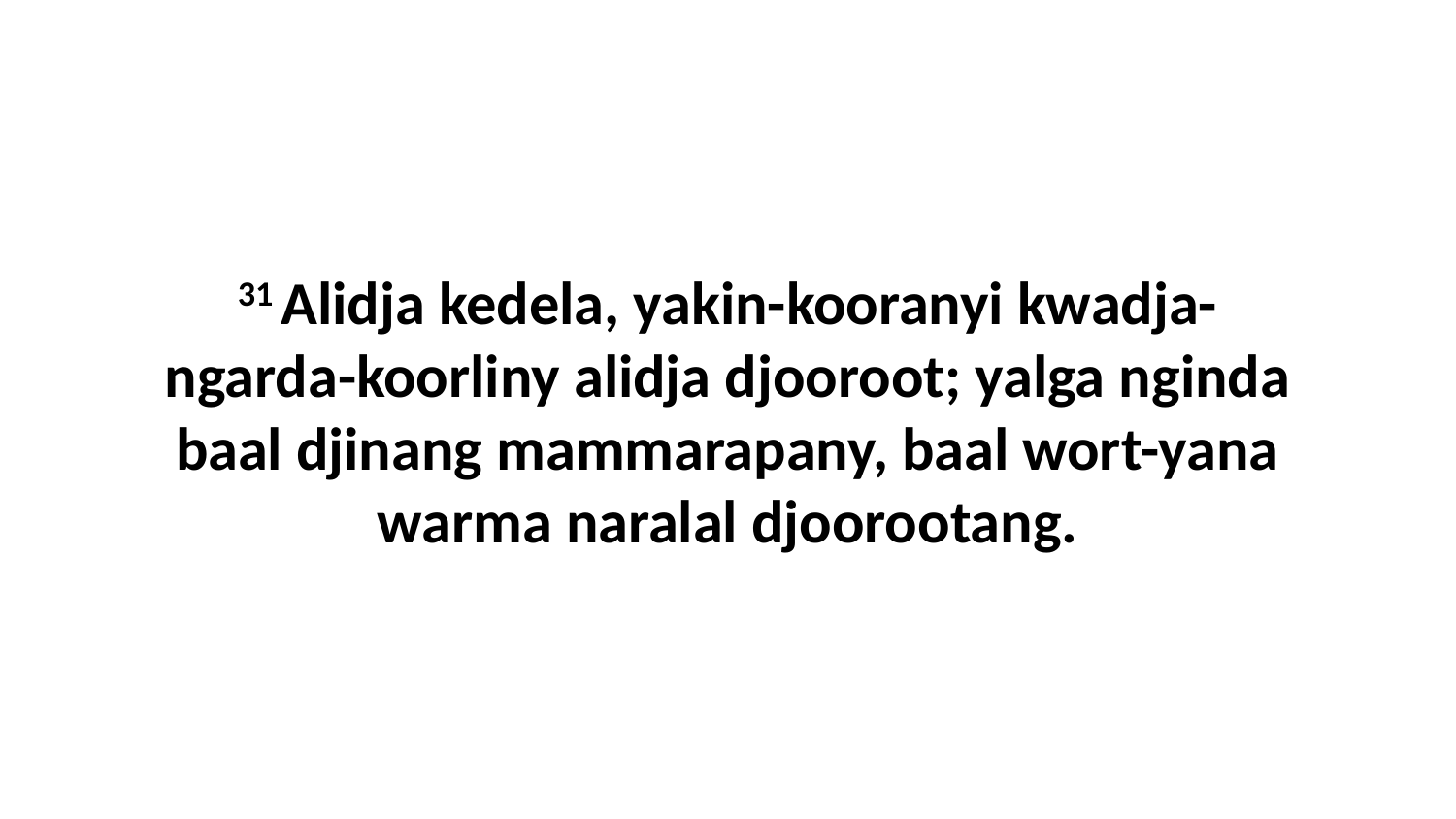

31 Alidja kedela, yakin-kooranyi kwadja-ngarda-koorliny alidja djooroot; yalga nginda baal djinang mammarapany, baal wort-yana warma naralal djoorootang.